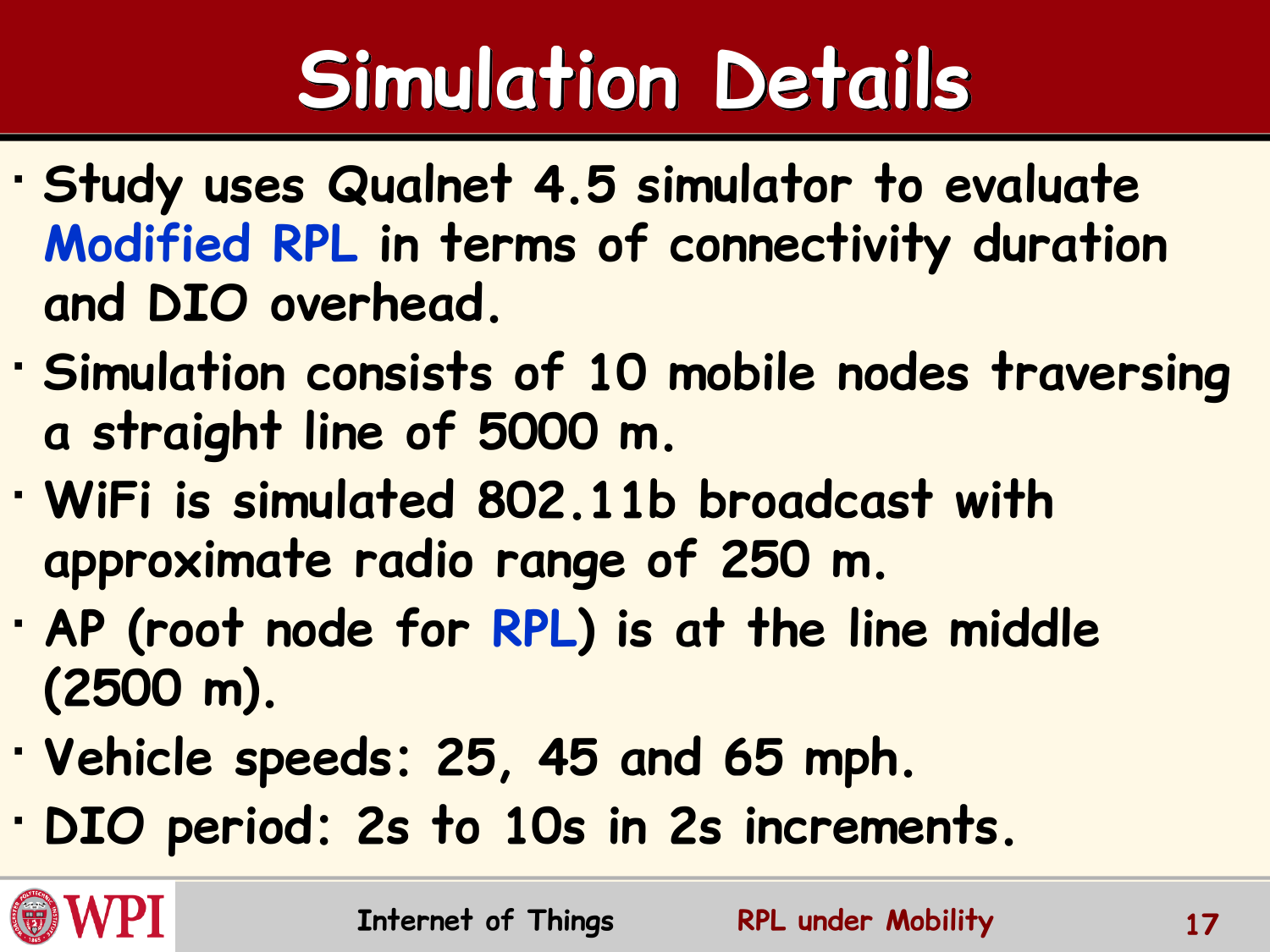

# Simulation Details
Study uses Qualnet 4.5 simulator to evaluate Modified RPL in terms of connectivity duration and DIO overhead.
Simulation consists of 10 mobile nodes traversing a straight line of 5000 m.
WiFi is simulated 802.11b broadcast with approximate radio range of 250 m.
AP (root node for RPL) is at the line middle (2500 m).
Vehicle speeds: 25, 45 and 65 mph.
DIO period: 2s to 10s in 2s increments.
   Internet of Things          RPL under Mobility
17